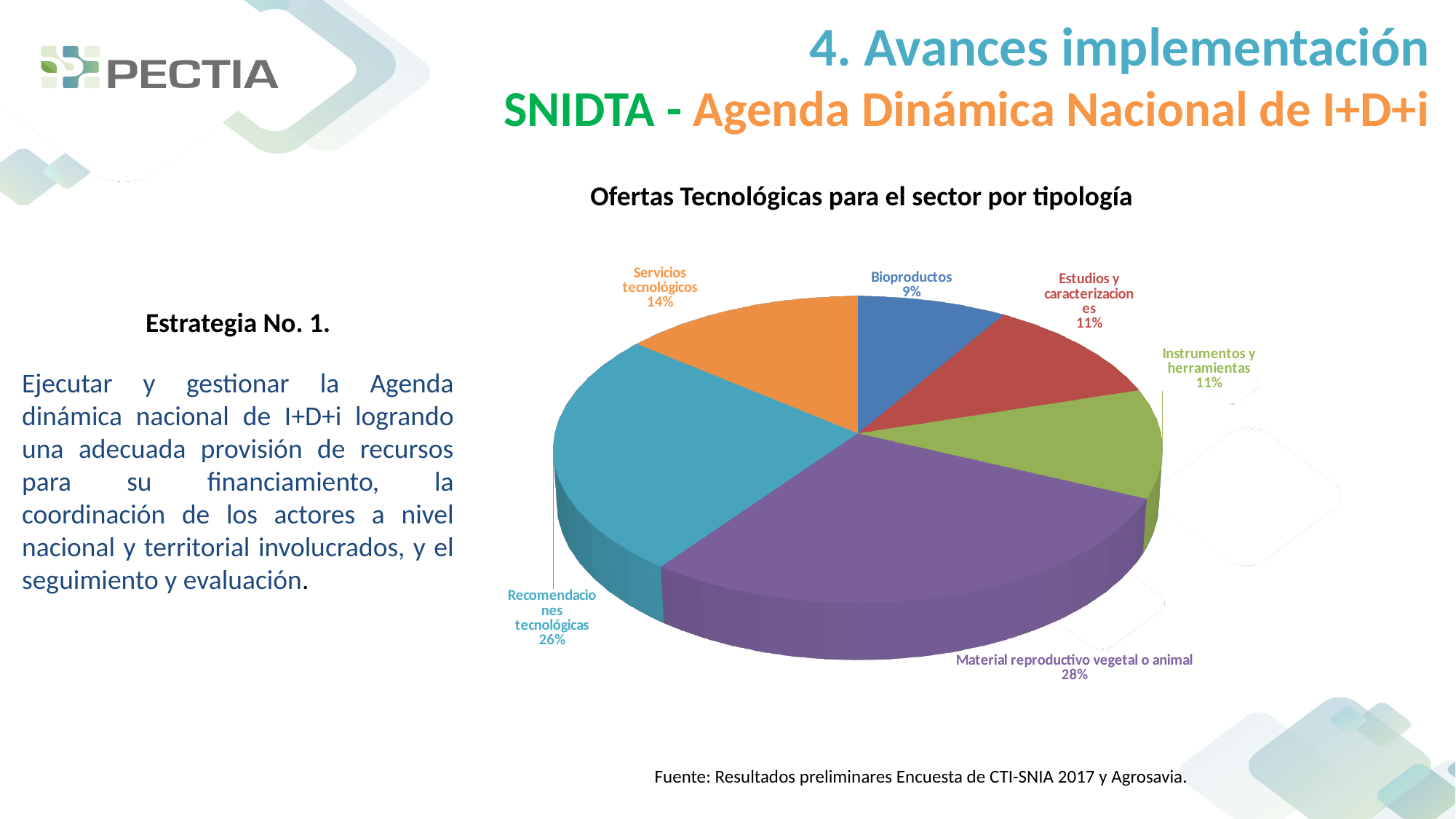

4. Avances implementación
SNIDTA - Agenda Dinámica Nacional de I+D+i
Ofertas Tecnológicas para el sector por tipología

[unsupported chart]

Estrategia No. 1.

Ejecutar y gestionar la Agenda dinámica nacional de I+D+i logrando una adecuada provisión de recursos para su financiamiento, la coordinación de los actores a nivel nacional y territorial involucrados, y el seguimiento y evaluación.
Fuente: Resultados preliminares Encuesta de CTI-SNIA 2017 y Agrosavia.